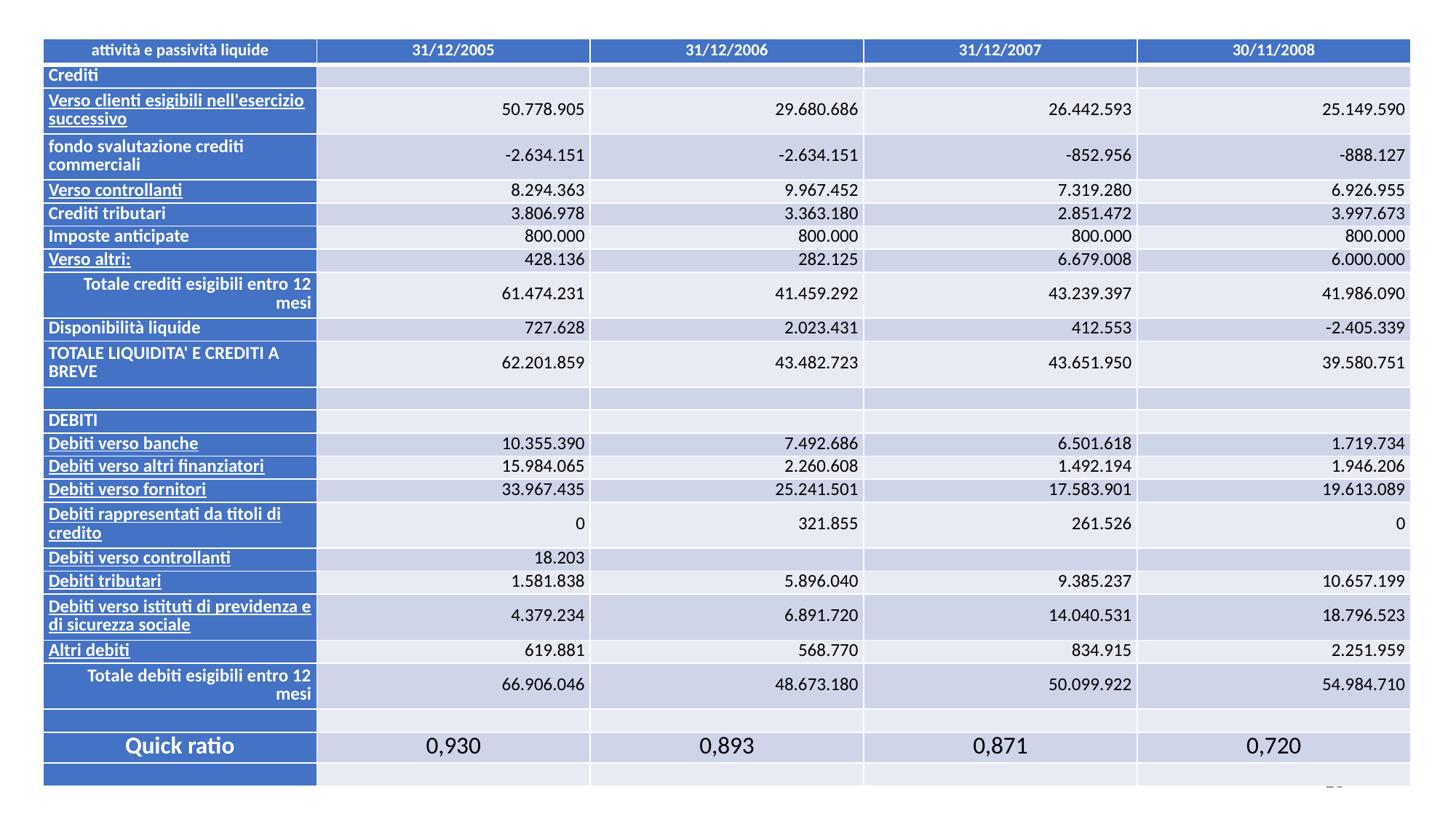

| attività e passività liquide | 31/12/2005 | 31/12/2006 | 31/12/2007 | 30/11/2008 |
| --- | --- | --- | --- | --- |
| Crediti |  |  |  |  |
| Verso clienti esigibili nell'esercizio successivo | 50.778.905 | 29.680.686 | 26.442.593 | 25.149.590 |
| fondo svalutazione crediti commerciali | -2.634.151 | -2.634.151 | -852.956 | -888.127 |
| Verso controllanti | 8.294.363 | 9.967.452 | 7.319.280 | 6.926.955 |
| Crediti tributari | 3.806.978 | 3.363.180 | 2.851.472 | 3.997.673 |
| Imposte anticipate | 800.000 | 800.000 | 800.000 | 800.000 |
| Verso altri: | 428.136 | 282.125 | 6.679.008 | 6.000.000 |
| Totale crediti esigibili entro 12 mesi | 61.474.231 | 41.459.292 | 43.239.397 | 41.986.090 |
| Disponibilità liquide | 727.628 | 2.023.431 | 412.553 | -2.405.339 |
| TOTALE LIQUIDITA' E CREDITI A BREVE | 62.201.859 | 43.482.723 | 43.651.950 | 39.580.751 |
|  |  |  |  |  |
| DEBITI |  |  |  |  |
| Debiti verso banche | 10.355.390 | 7.492.686 | 6.501.618 | 1.719.734 |
| Debiti verso altri finanziatori | 15.984.065 | 2.260.608 | 1.492.194 | 1.946.206 |
| Debiti verso fornitori | 33.967.435 | 25.241.501 | 17.583.901 | 19.613.089 |
| Debiti rappresentati da titoli di credito | 0 | 321.855 | 261.526 | 0 |
| Debiti verso controllanti | 18.203 |  |  |  |
| Debiti tributari | 1.581.838 | 5.896.040 | 9.385.237 | 10.657.199 |
| Debiti verso istituti di previdenza e di sicurezza sociale | 4.379.234 | 6.891.720 | 14.040.531 | 18.796.523 |
| Altri debiti | 619.881 | 568.770 | 834.915 | 2.251.959 |
| Totale debiti esigibili entro 12 mesi | 66.906.046 | 48.673.180 | 50.099.922 | 54.984.710 |
|  |  |  |  |  |
| Quick ratio | 0,930 | 0,893 | 0,871 | 0,720 |
|  |  |  |  |  |
23